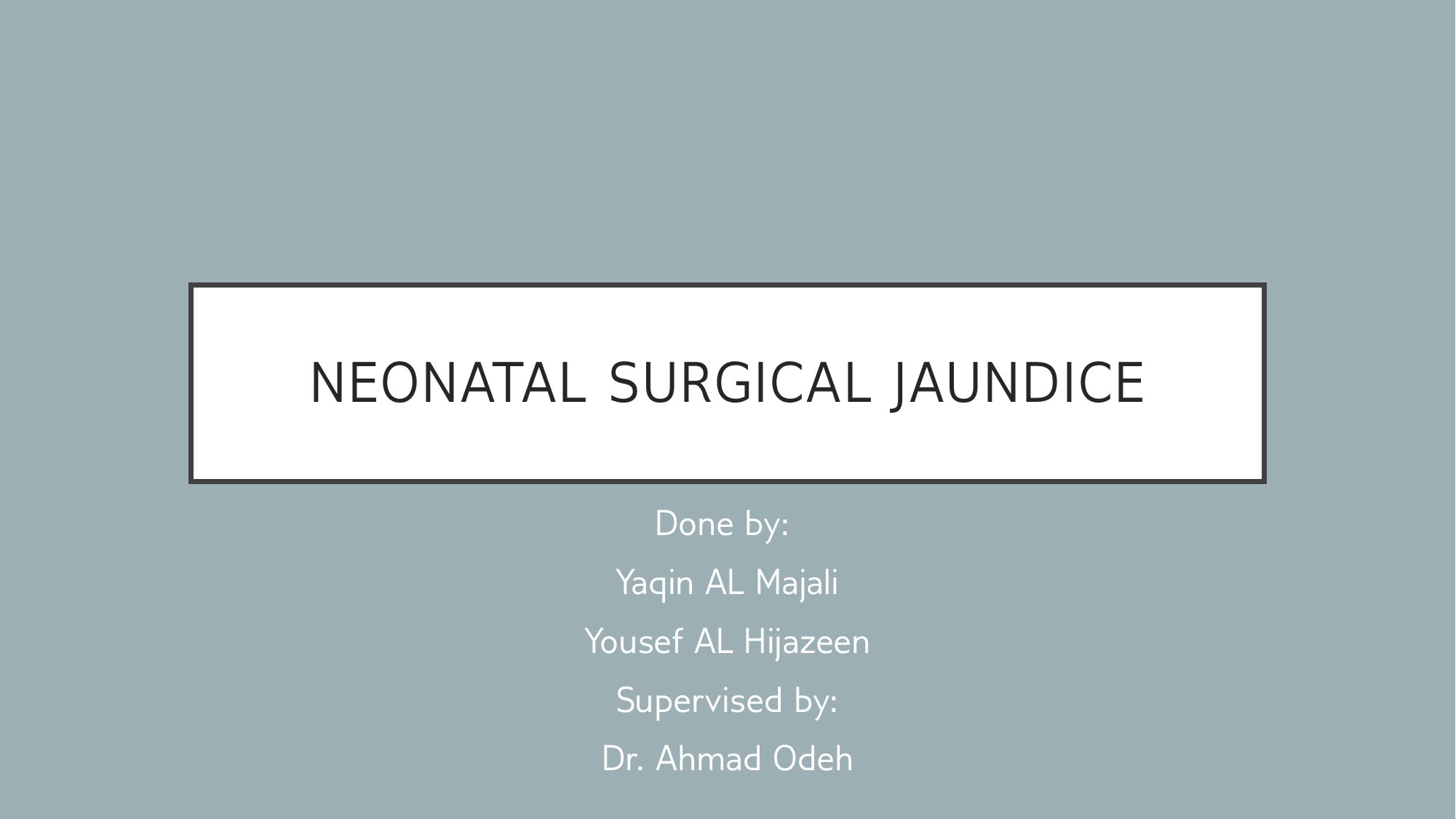

# Neonatal surgical jaundice
Done by:
Yaqin AL Majali
Yousef AL Hijazeen
Supervised by:
Dr. Ahmad Odeh